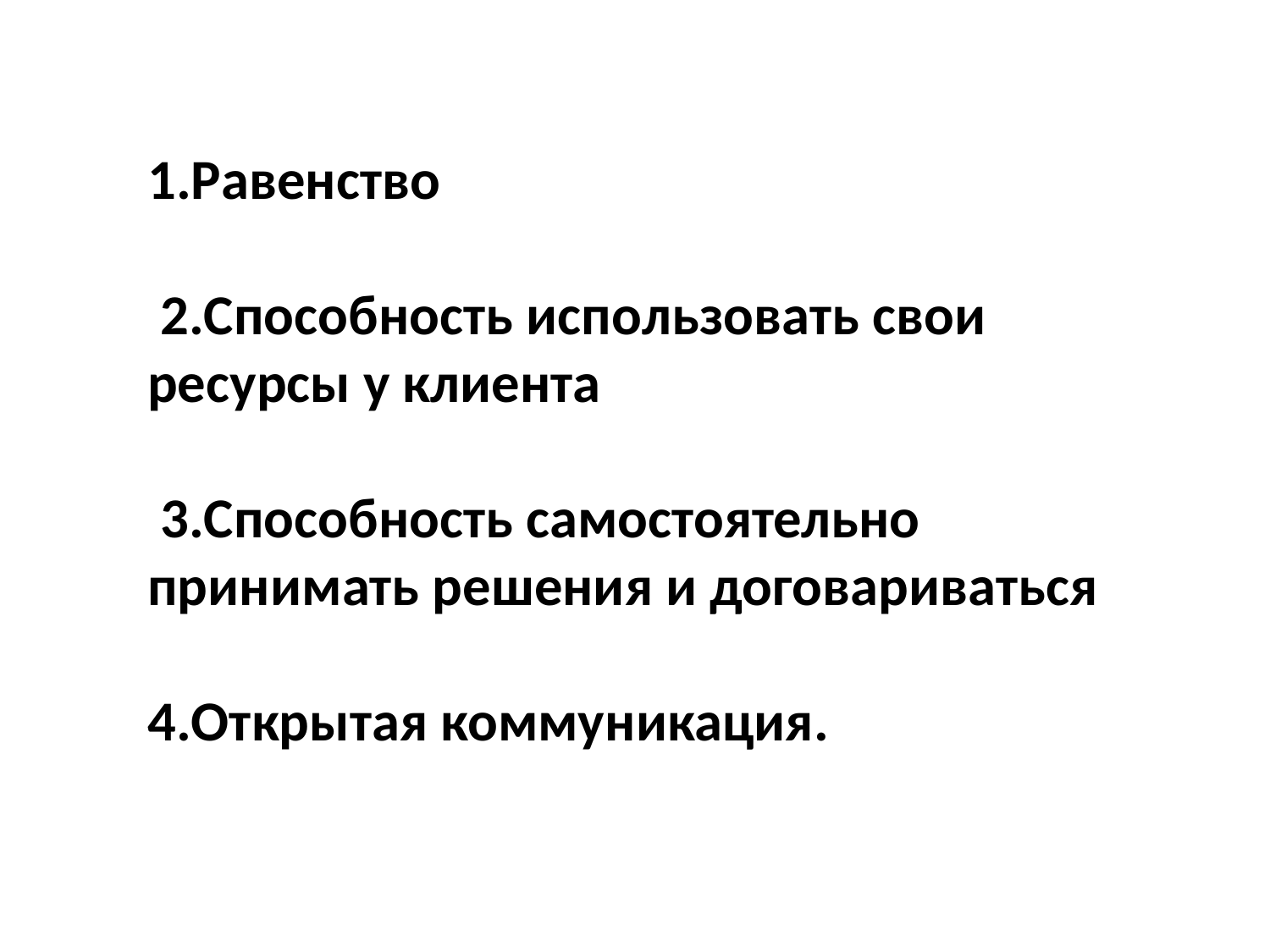

# 1.Равенство 2.Способность использовать свои ресурсы у клиента 3.Способность самостоятельно принимать решения и договариваться 4.Открытая коммуникация.